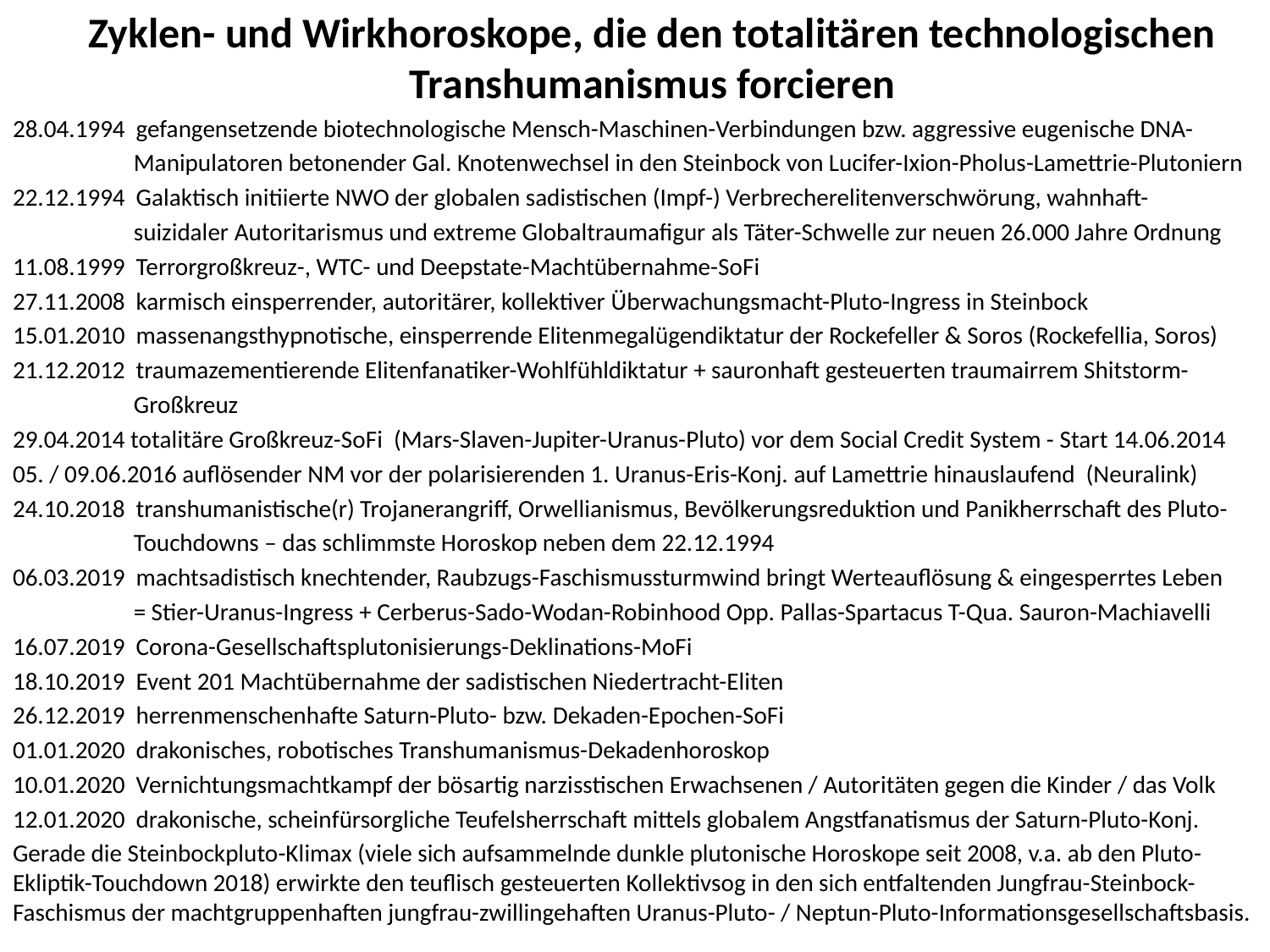

# Zyklen- und Wirkhoroskope, die den totalitären technologischen Transhumanismus forcieren
28.04.1994  gefangensetzende biotechnologische Mensch-Maschinen-Verbindungen bzw. aggressive eugenische DNA-
                      Manipulatoren betonender Gal. Knotenwechsel in den Steinbock von Lucifer-Ixion-Pholus-Lamettrie-Plutoniern
22.12.1994  Galaktisch initiierte NWO der globalen sadistischen (Impf-) Verbrecherelitenverschwörung, wahnhaft-
                      suizidaler Autoritarismus und extreme Globaltraumafigur als Täter-Schwelle zur neuen 26.000 Jahre Ordnung
11.08.1999  Terrorgroßkreuz-, WTC- und Deepstate-Machtübernahme-SoFi
27.11.2008  karmisch einsperrender, autoritärer, kollektiver Überwachungsmacht-Pluto-Ingress in Steinbock
15.01.2010  massenangsthypnotische, einsperrende Elitenmegalügendiktatur der Rockefeller & Soros (Rockefellia, Soros)
21.12.2012  traumazementierende Elitenfanatiker-Wohlfühldiktatur + sauronhaft gesteuerten traumairrem Shitstorm-
                      Großkreuz
29.04.2014 totalitäre Großkreuz-SoFi  (Mars-Slaven-Jupiter-Uranus-Pluto) vor dem Social Credit System - Start 14.06.2014
05. / 09.06.2016 auflösender NM vor der polarisierenden 1. Uranus-Eris-Konj. auf Lamettrie hinauslaufend  (Neuralink)
24.10.2018  transhumanistische(r) Trojanerangriff, Orwellianismus, Bevölkerungsreduktion und Panikherrschaft des Pluto-
                      Touchdowns – das schlimmste Horoskop neben dem 22.12.1994
06.03.2019  machtsadistisch knechtender, Raubzugs-Faschismussturmwind bringt Werteauflösung & eingesperrtes Leben
                      = Stier-Uranus-Ingress + Cerberus-Sado-Wodan-Robinhood Opp. Pallas-Spartacus T-Qua. Sauron-Machiavelli
16.07.2019  Corona-Gesellschaftsplutonisierungs-Deklinations-MoFi
18.10.2019  Event 201 Machtübernahme der sadistischen Niedertracht-Eliten
26.12.2019  herrenmenschenhafte Saturn-Pluto- bzw. Dekaden-Epochen-SoFi
01.01.2020  drakonisches, robotisches Transhumanismus-Dekadenhoroskop
10.01.2020  Vernichtungsmachtkampf der bösartig narzisstischen Erwachsenen / Autoritäten gegen die Kinder / das Volk
12.01.2020  drakonische, scheinfürsorgliche Teufelsherrschaft mittels globalem Angstfanatismus der Saturn-Pluto-Konj.
Gerade die Steinbockpluto-Klimax (viele sich aufsammelnde dunkle plutonische Horoskope seit 2008, v.a. ab den Pluto-Ekliptik-Touchdown 2018) erwirkte den teuflisch gesteuerten Kollektivsog in den sich entfaltenden Jungfrau-Steinbock-Faschismus der machtgruppenhaften jungfrau-zwillingehaften Uranus-Pluto- / Neptun-Pluto-Informationsgesellschaftsbasis.